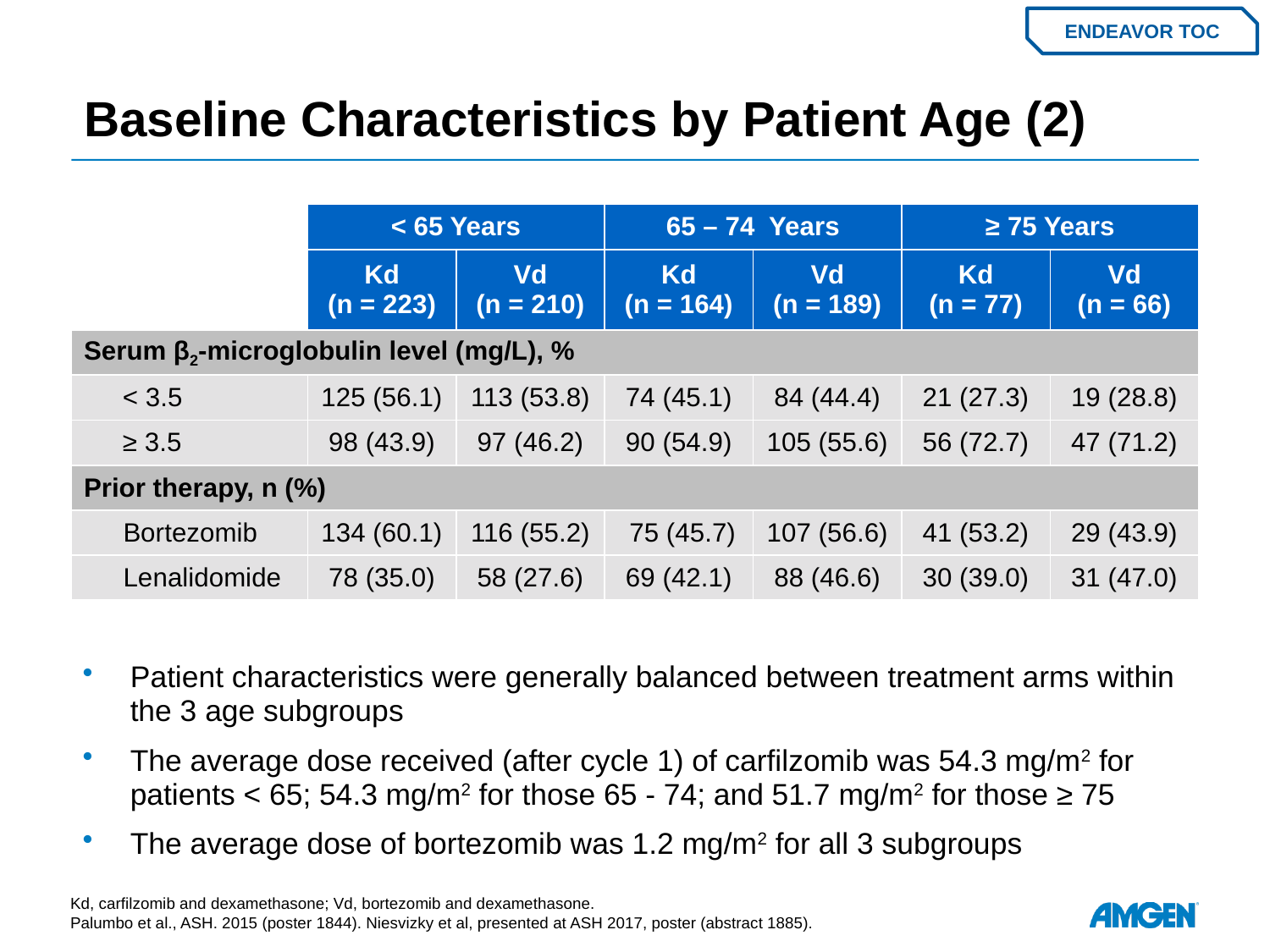

# Baseline Characteristics by Patient Age (2)
ENDEAVOR TOC
|  | < 65 Years |  | 65 – 74 Years |  | ≥ 75 Years |  |
| --- | --- | --- | --- | --- | --- | --- |
|  | Kd (n = 223) | Vd (n = 210) | Kd (n = 164) | Vd (n = 189) | Kd (n = 77) | Vd (n = 66) |
| Serum β2-microglobulin level (mg/L), % |  |  |  |  |  |  |
| < 3.5 | 125 (56.1) | 113 (53.8) | 74 (45.1) | 84 (44.4) | 21 (27.3) | 19 (28.8) |
| ≥ 3.5 | 98 (43.9) | 97 (46.2) | 90 (54.9) | 105 (55.6) | 56 (72.7) | 47 (71.2) |
| Prior therapy, n (%) |  |  |  |  |  |  |
| Bortezomib | 134 (60.1) | 116 (55.2) | 75 (45.7) | 107 (56.6) | 41 (53.2) | 29 (43.9) |
| Lenalidomide | 78 (35.0) | 58 (27.6) | 69 (42.1) | 88 (46.6) | 30 (39.0) | 31 (47.0) |
Patient characteristics were generally balanced between treatment arms within the 3 age subgroups
The average dose received (after cycle 1) of carfilzomib was 54.3 mg/m2 for patients < 65; 54.3 mg/m2 for those 65 - 74; and 51.7 mg/m2 for those ≥ 75
The average dose of bortezomib was 1.2 mg/m2 for all 3 subgroups
Kd, carfilzomib and dexamethasone; Vd, bortezomib and dexamethasone.
Palumbo et al., ASH. 2015 (poster 1844). Niesvizky et al, presented at ASH 2017, poster (abstract 1885).